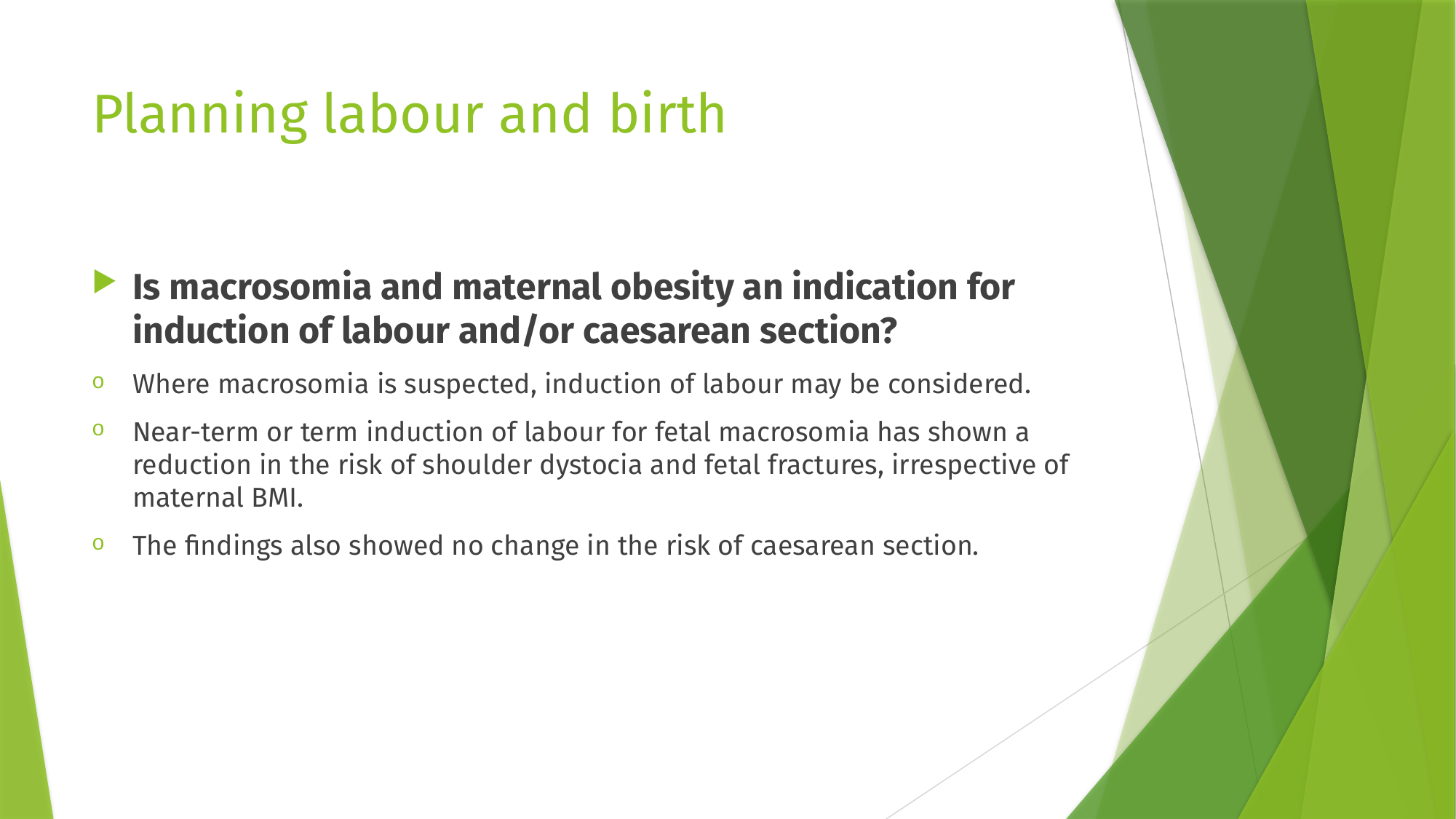

# Planning labour and birth
Is macrosomia and maternal obesity an indication for induction of labour and/or caesarean section?
Where macrosomia is suspected, induction of labour may be considered.
Near-term or term induction of labour for fetal macrosomia has shown a reduction in the risk of shoulder dystocia and fetal fractures, irrespective of maternal BMI.
The findings also showed no change in the risk of caesarean section.